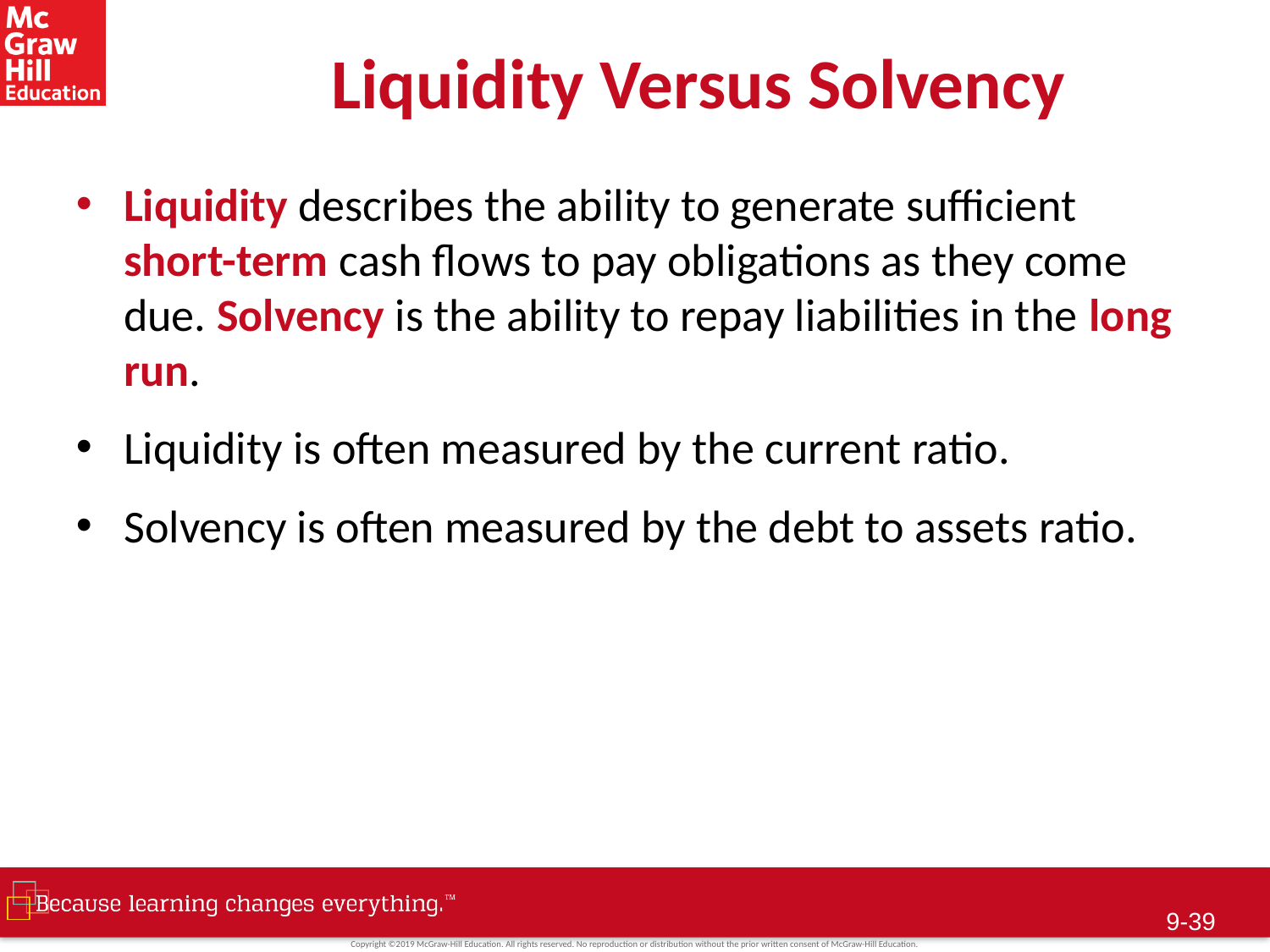

# Liquidity Versus Solvency
Liquidity describes the ability to generate sufficient short-term cash flows to pay obligations as they come due. Solvency is the ability to repay liabilities in the long run.
Liquidity is often measured by the current ratio.
Solvency is often measured by the debt to assets ratio.

9-39